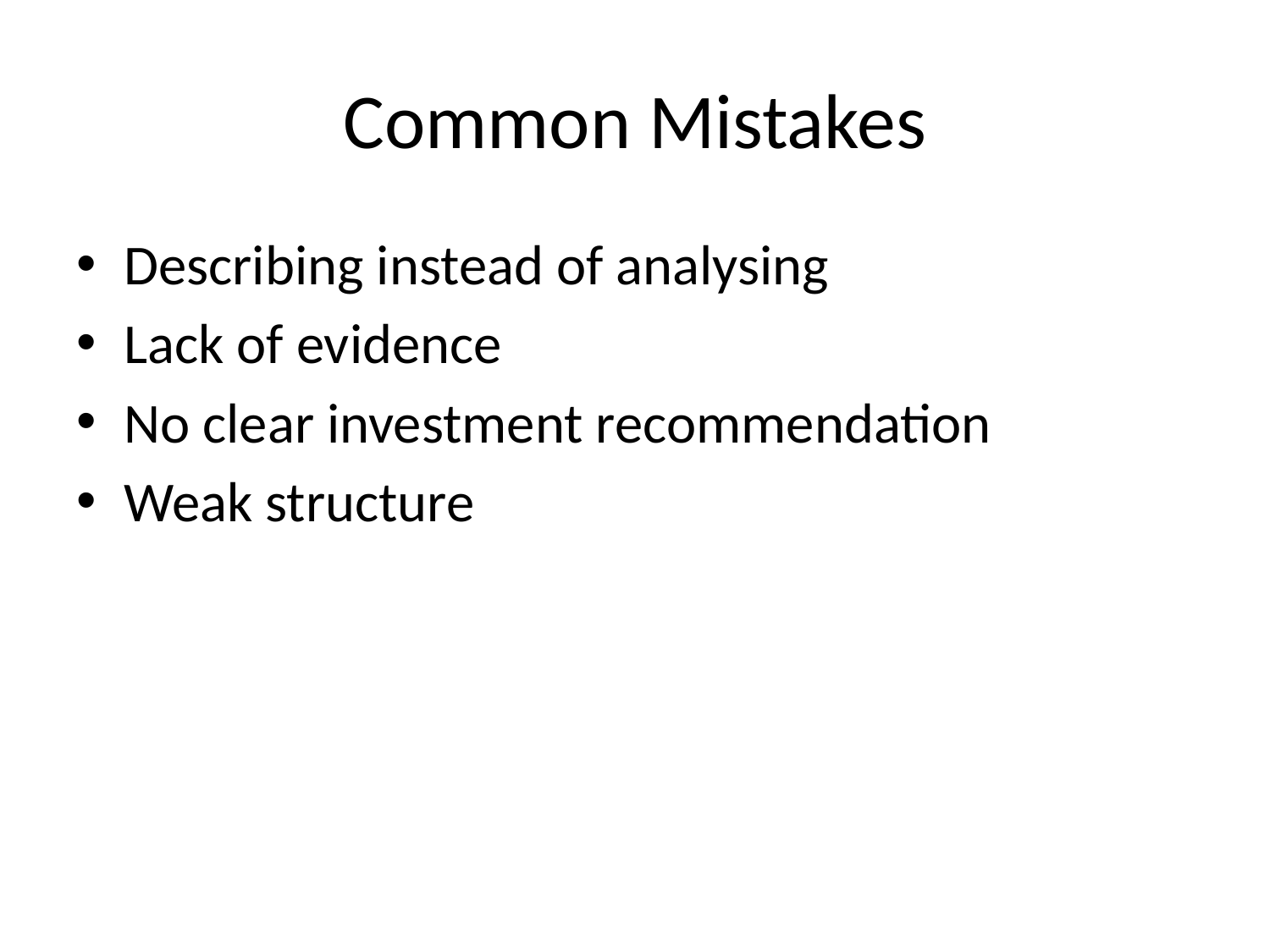

# Common Mistakes
Describing instead of analysing
Lack of evidence
No clear investment recommendation
Weak structure